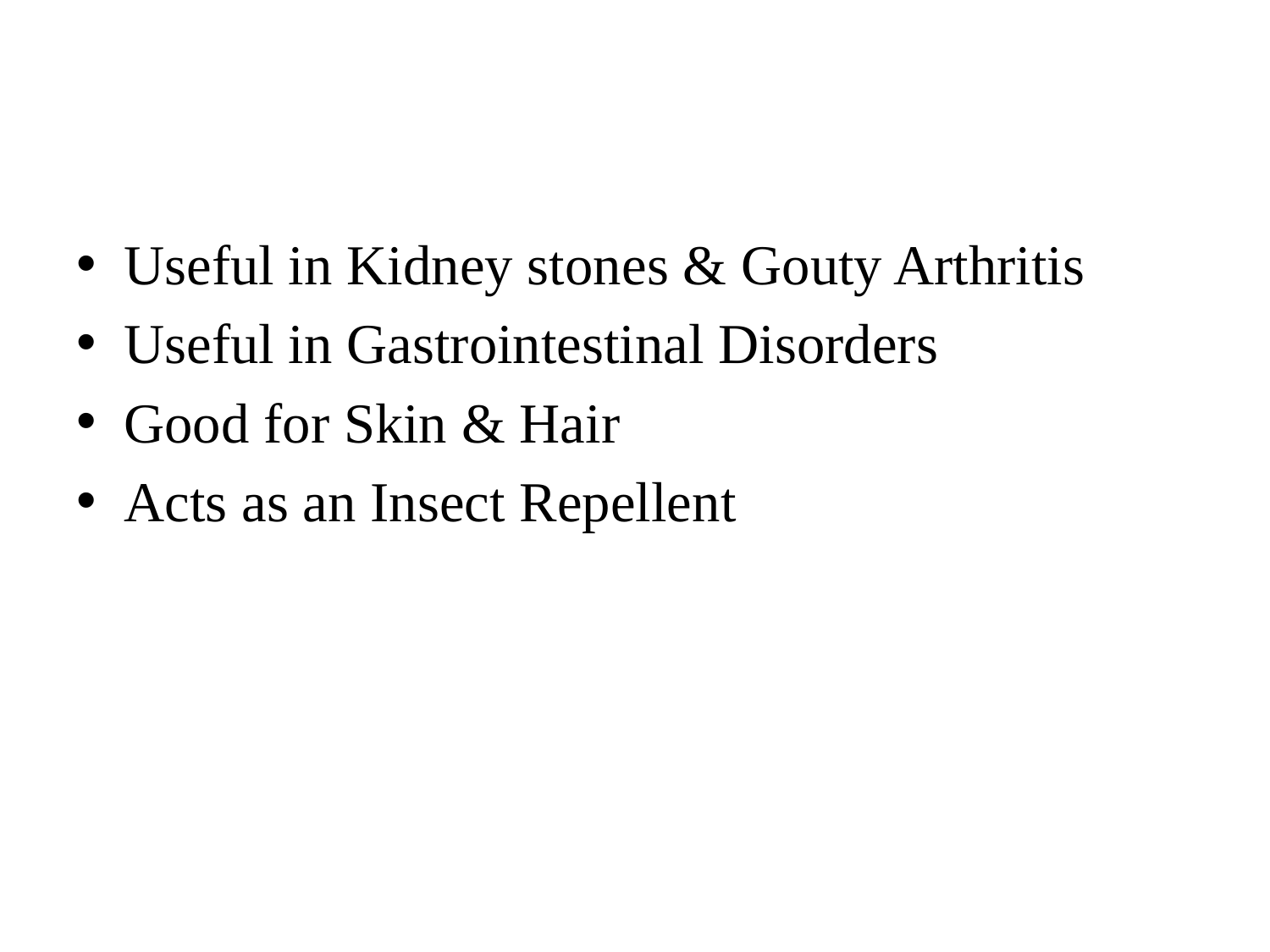

#
Useful in Kidney stones & Gouty Arthritis
Useful in Gastrointestinal Disorders
Good for Skin & Hair
Acts as an Insect Repellent